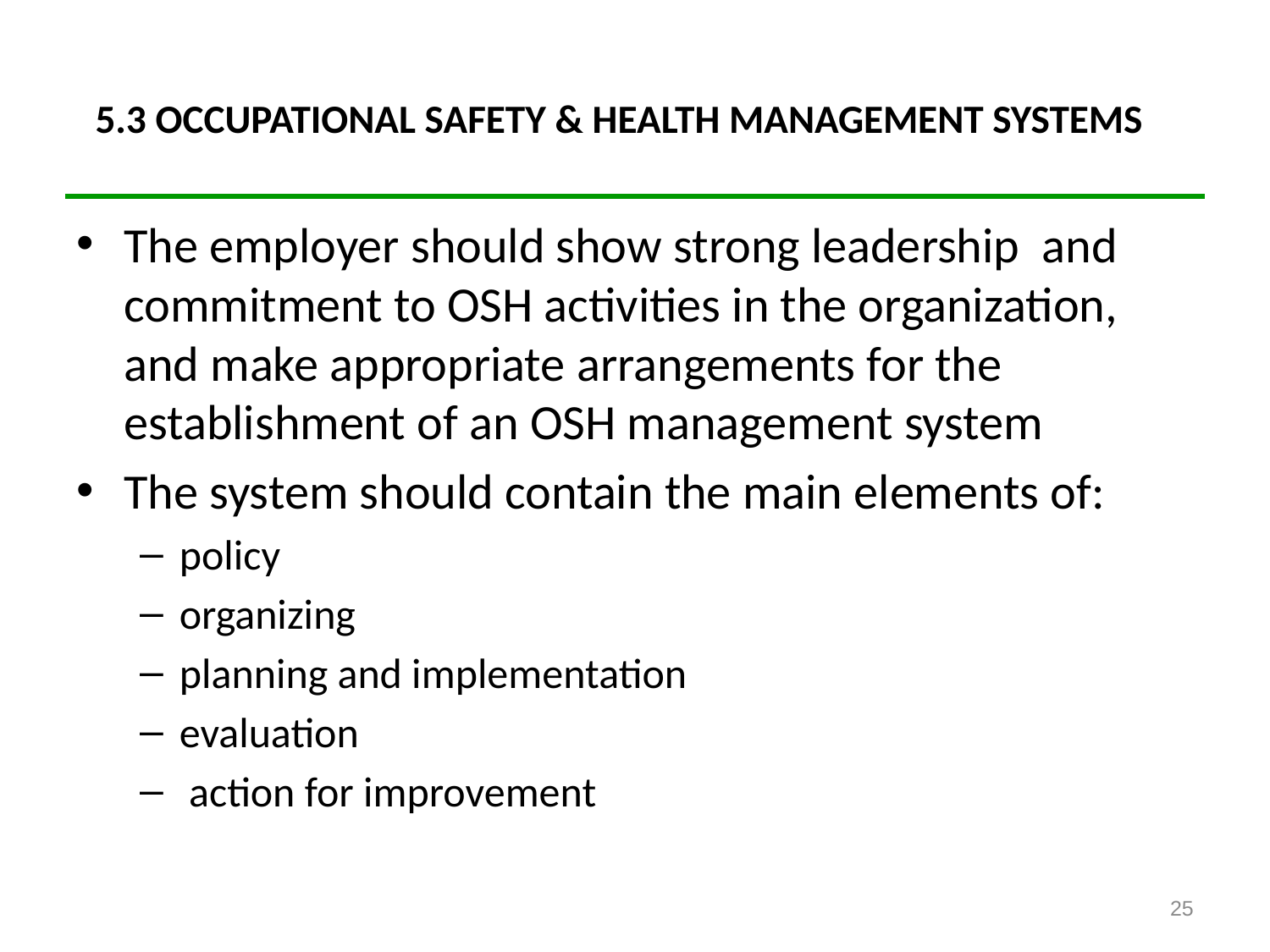

# 5.3 OCCUPATIONAL SAFETY & HEALTH MANAGEMENT SYSTEMS
The employer should show strong leadership  and commitment to OSH activities in the organization, and make appropriate arrangements for the establishment of an OSH management system
The system should contain the main elements of:
policy
organizing
planning and implementation
evaluation
 action for improvement

25